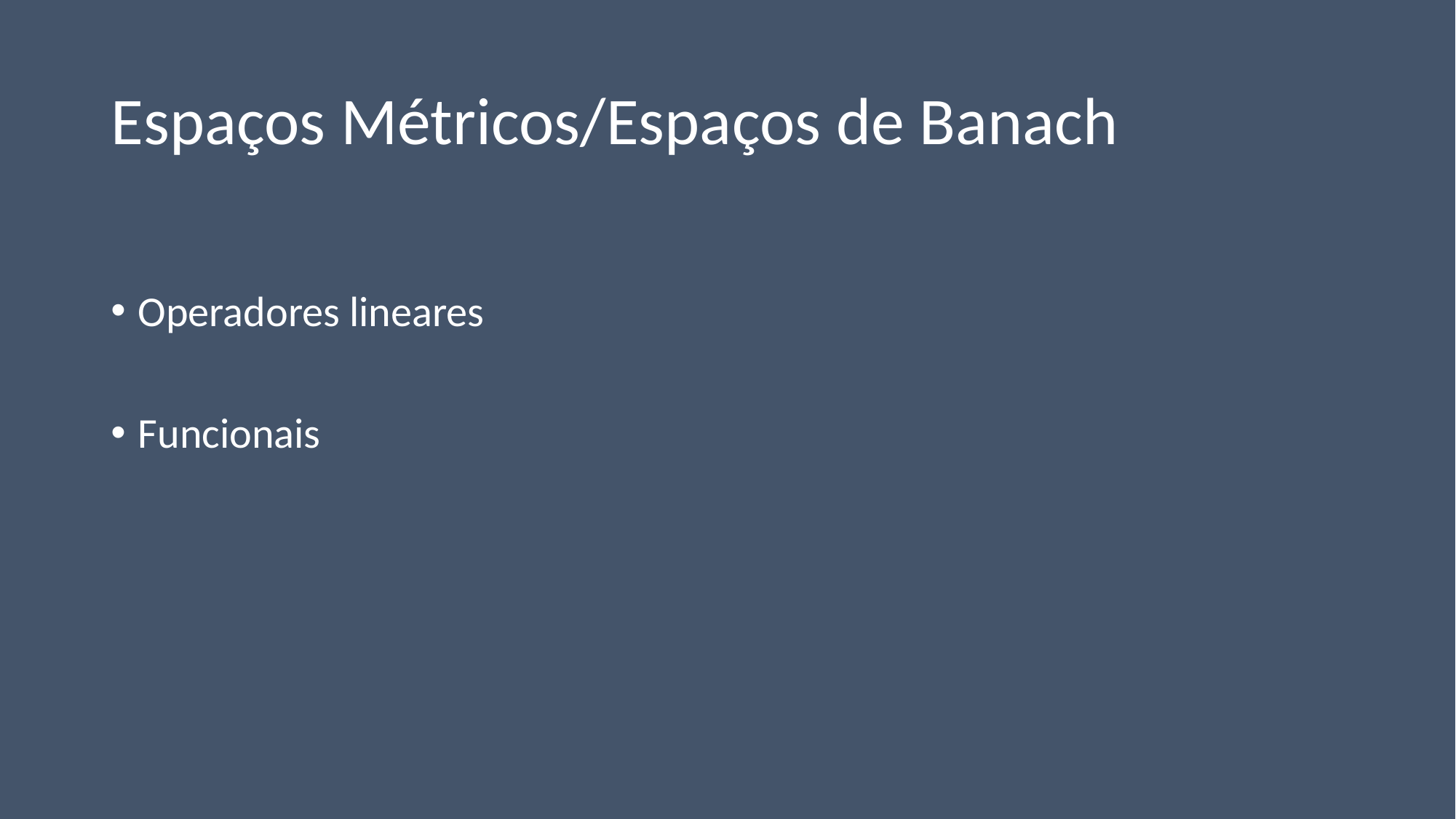

# Espaços Métricos/Espaços de Banach

Operadores lineares

Funcionais